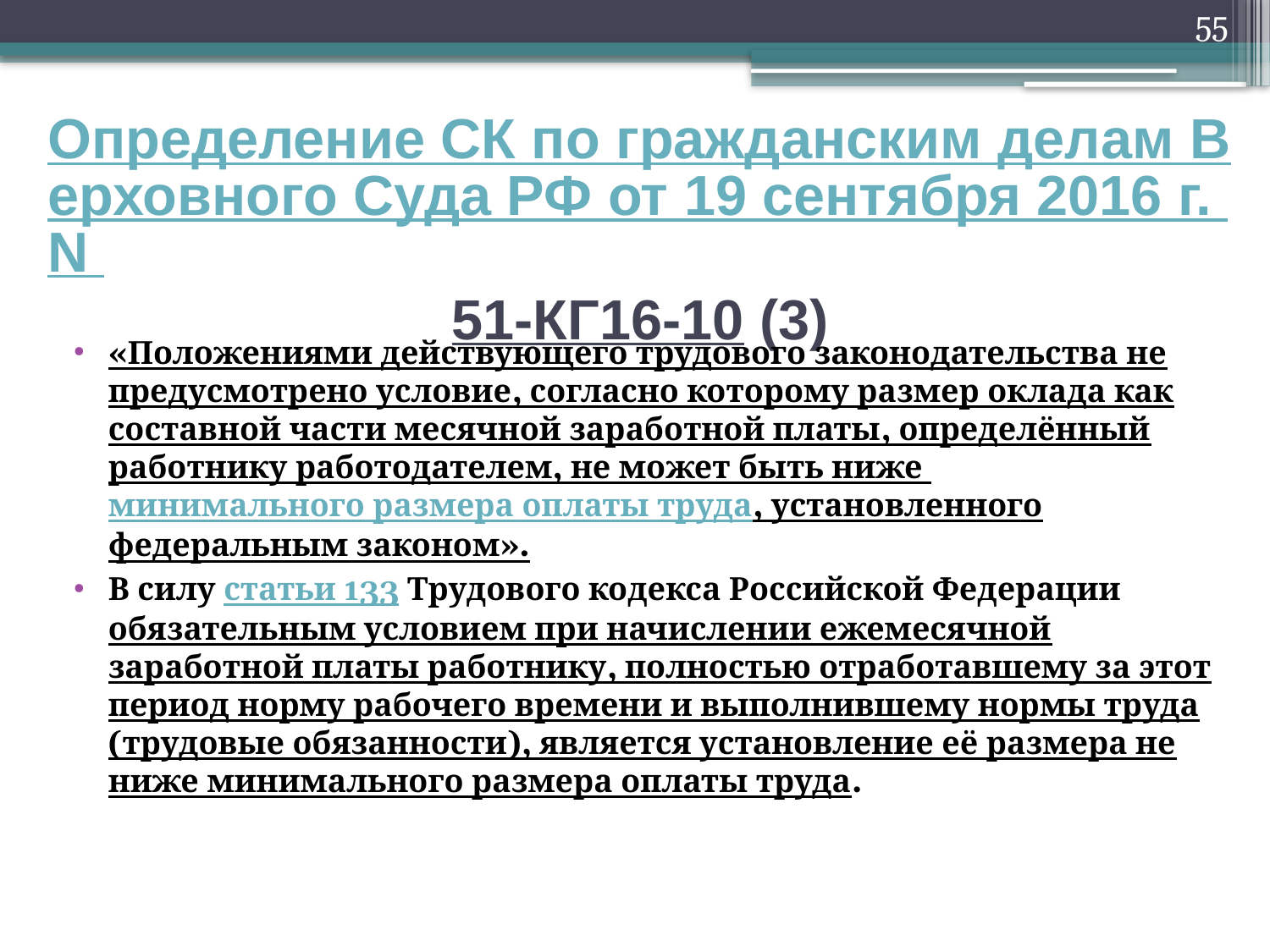

55
# Определение СК по гражданским делам Верховного Суда РФ от 19 сентября 2016 г. N 51-КГ16-10 (3)
«Положениями действующего трудового законодательства не предусмотрено условие, согласно которому размер оклада как составной части месячной заработной платы, определённый работнику работодателем, не может быть ниже минимального размера оплаты труда, установленного федеральным законом».
В силу статьи 133 Трудового кодекса Российской Федерации обязательным условием при начислении ежемесячной заработной платы работнику, полностью отработавшему за этот период норму рабочего времени и выполнившему нормы труда (трудовые обязанности), является установление её размера не ниже минимального размера оплаты труда.